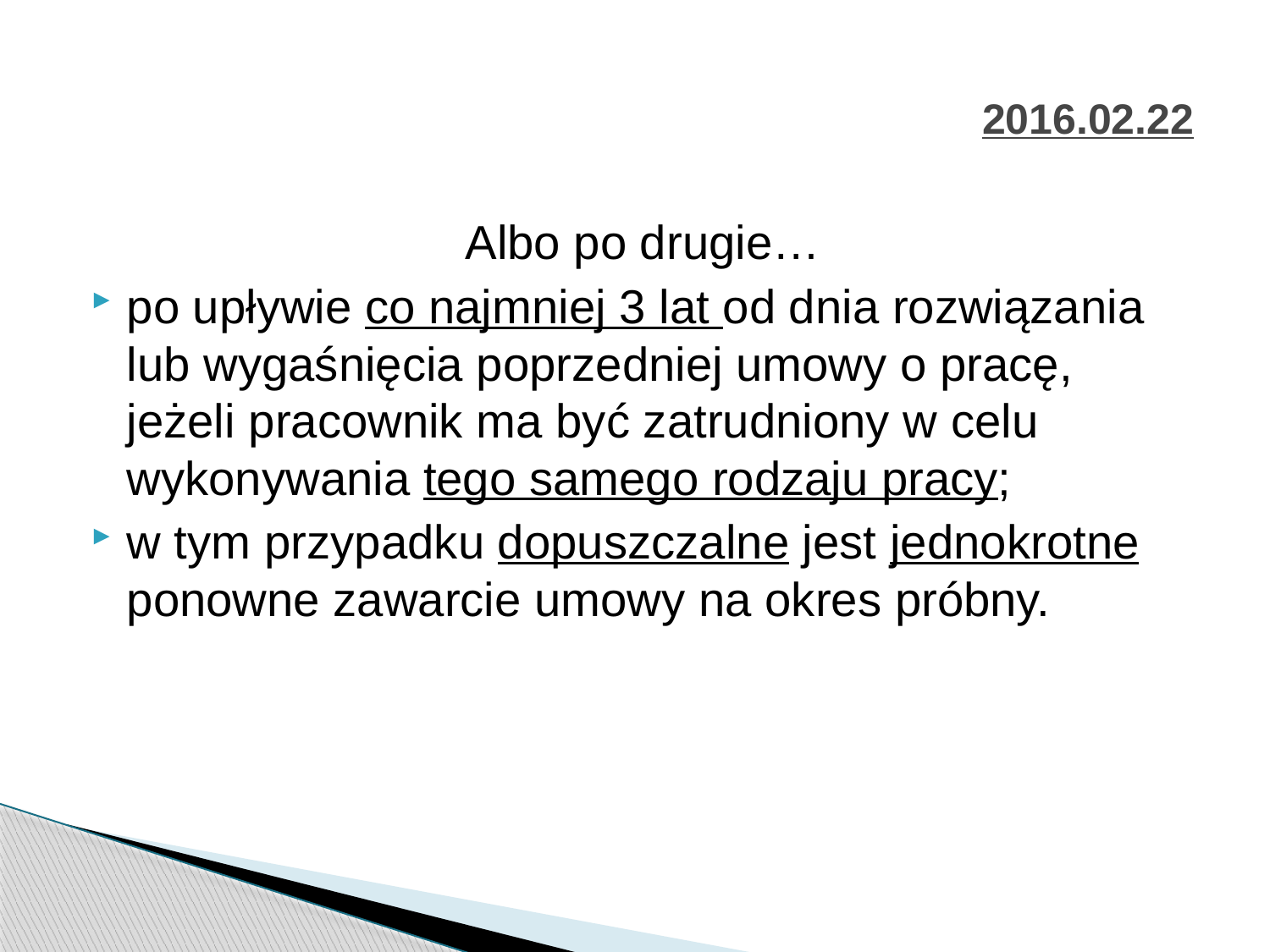

# 2016.02.22
Albo po drugie…
po upływie co najmniej 3 lat od dnia rozwiązania lub wygaśnięcia poprzedniej umowy o pracę, jeżeli pracownik ma być zatrudniony w celu wykonywania tego samego rodzaju pracy;
w tym przypadku dopuszczalne jest jednokrotne ponowne zawarcie umowy na okres próbny.